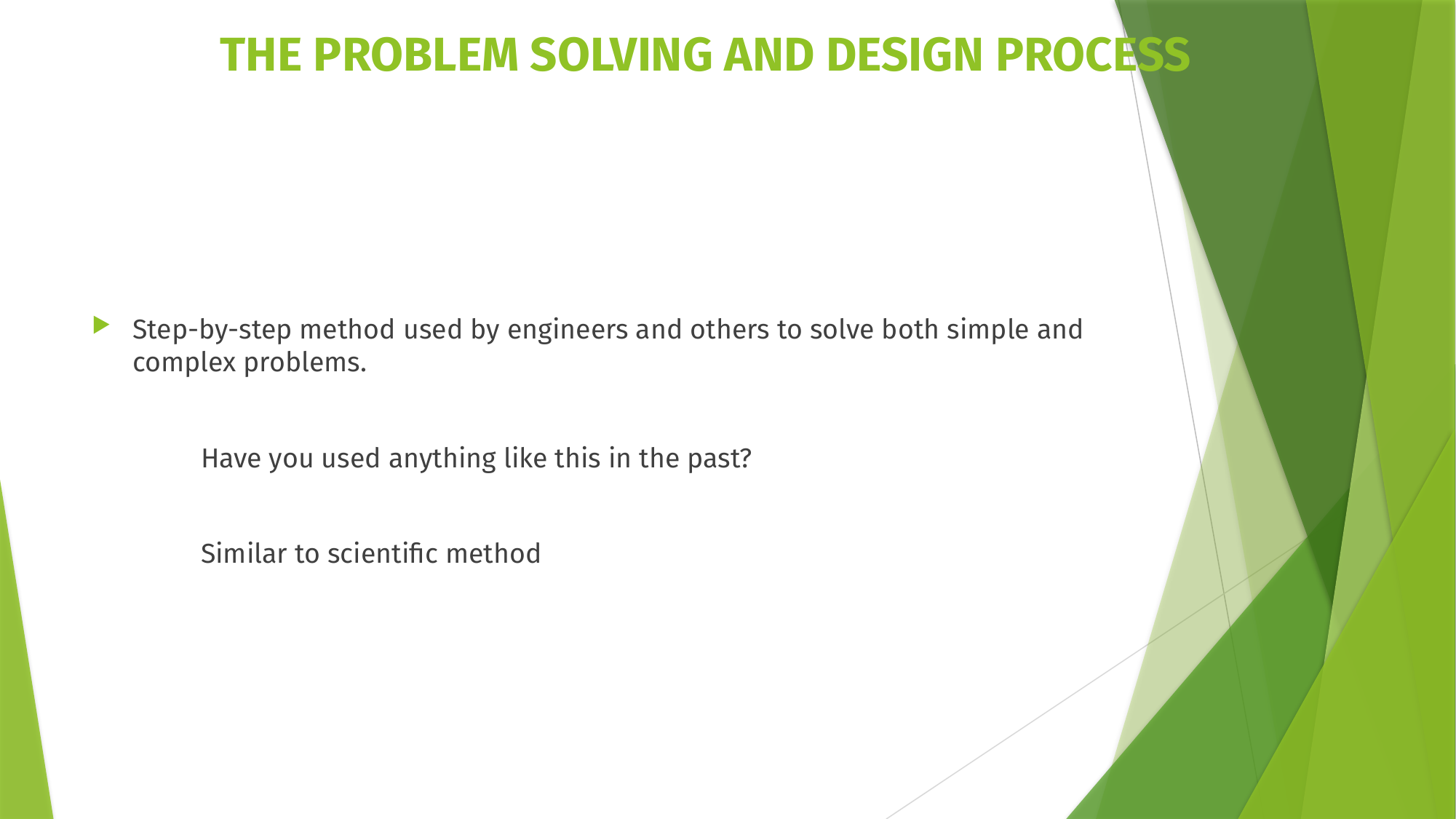

# THE PROBLEM SOLVING AND DESIGN PROCESS

Step-by-step method used by engineers and others to solve both simple and complex problems.

	Have you used anything like this in the past?

	Similar to scientific method